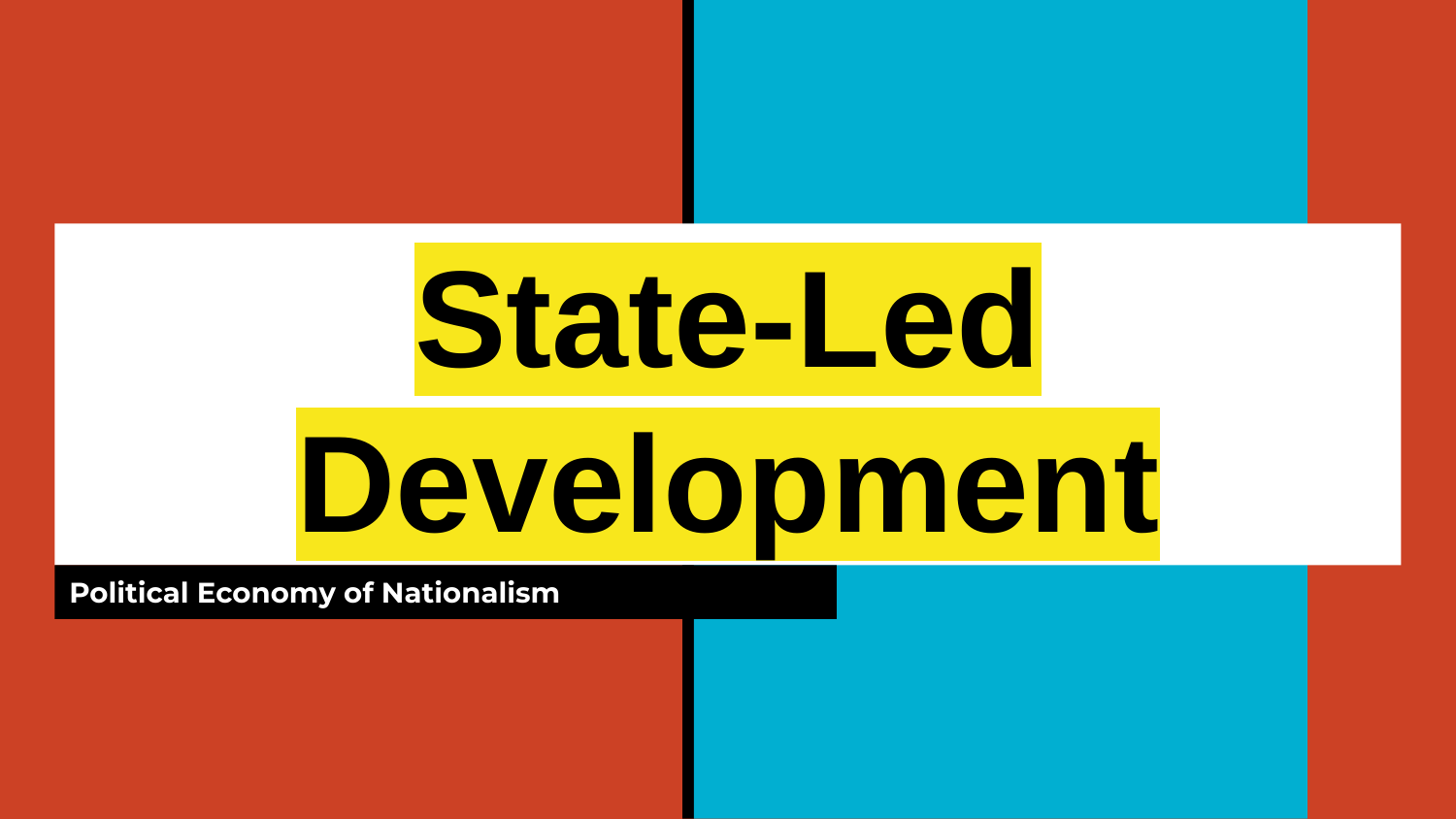

# State-Led Development
Political Economy of Nationalism